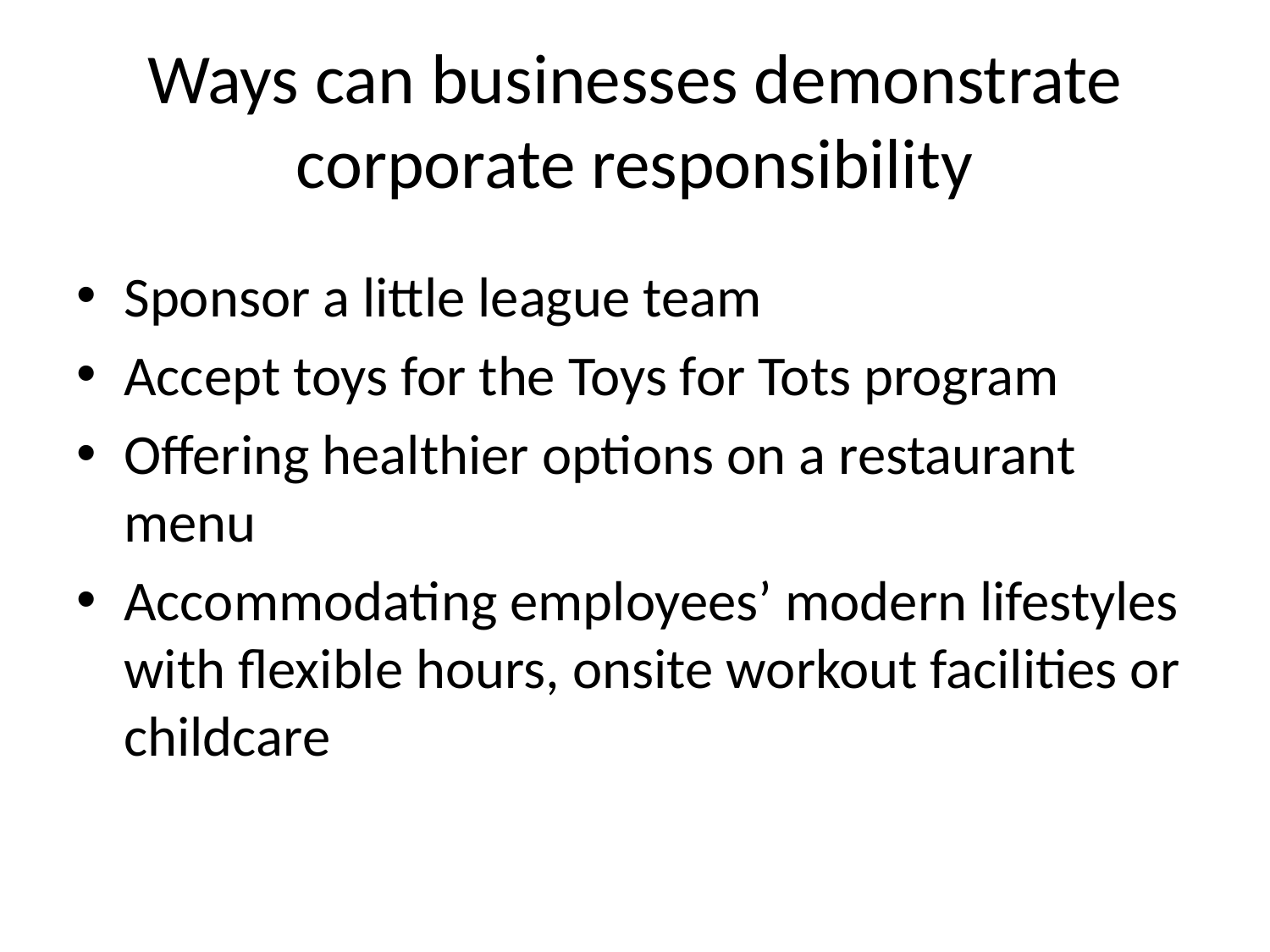

# Ways can businesses demonstrate corporate responsibility
Sponsor a little league team
Accept toys for the Toys for Tots program
Offering healthier options on a restaurant menu
Accommodating employees’ modern lifestyles with flexible hours, onsite workout facilities or childcare